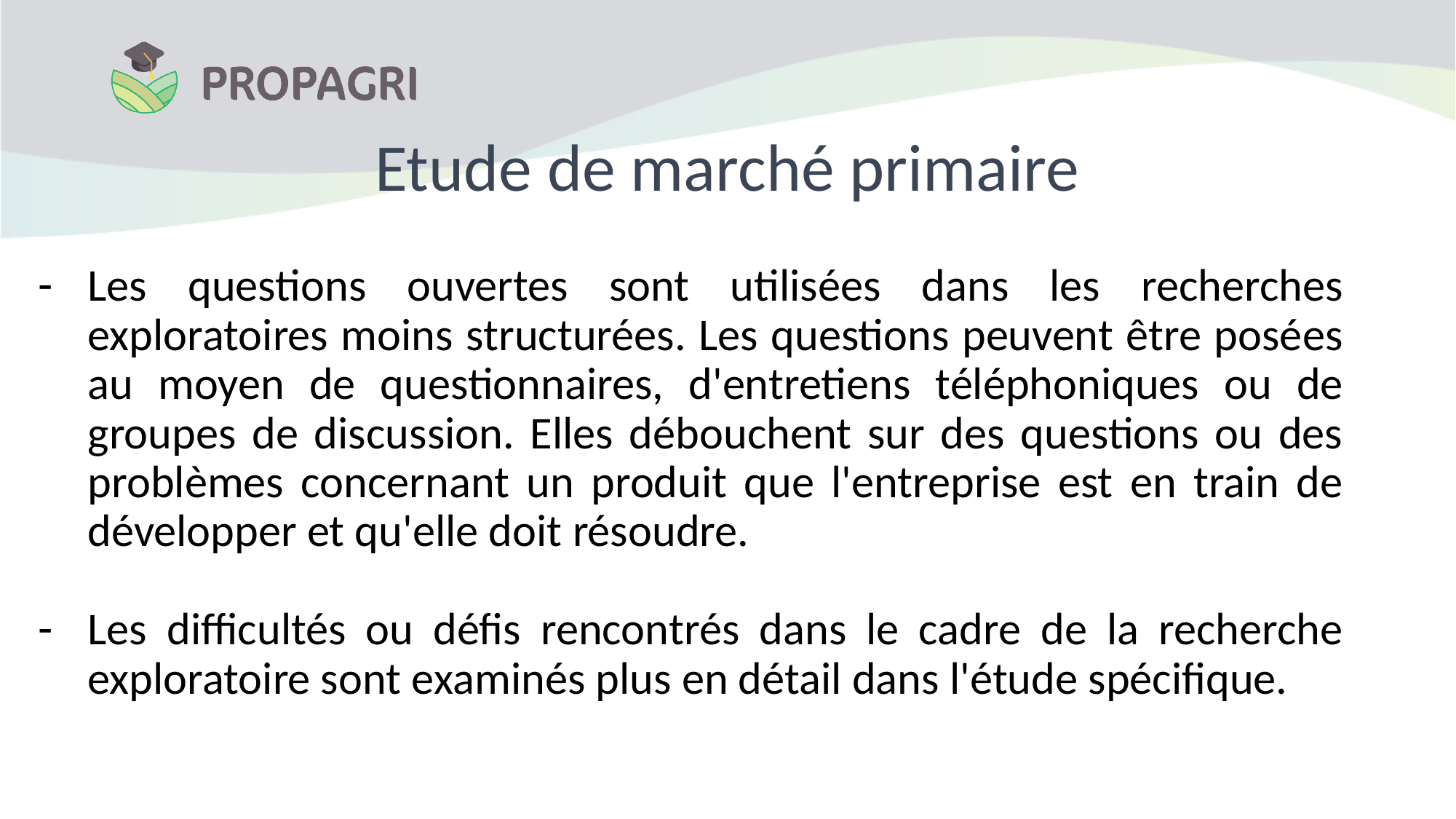

# Etude de marché primaire
Les questions ouvertes sont utilisées dans les recherches exploratoires moins structurées. Les questions peuvent être posées au moyen de questionnaires, d'entretiens téléphoniques ou de groupes de discussion. Elles débouchent sur des questions ou des problèmes concernant un produit que l'entreprise est en train de développer et qu'elle doit résoudre.

Les difficultés ou défis rencontrés dans le cadre de la recherche exploratoire sont examinés plus en détail dans l'étude spécifique.